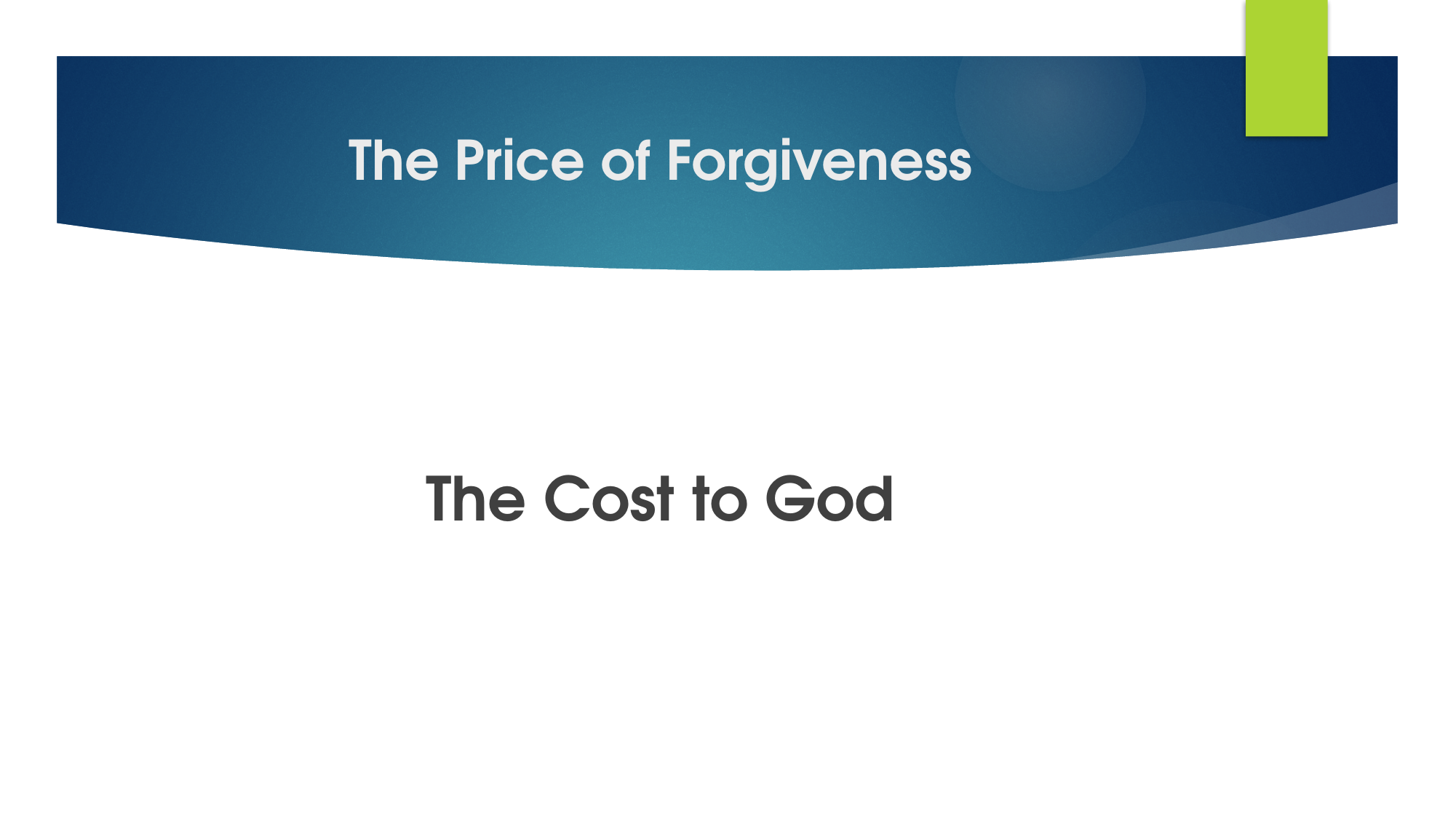

# The Price of Forgiveness

The Cost to God